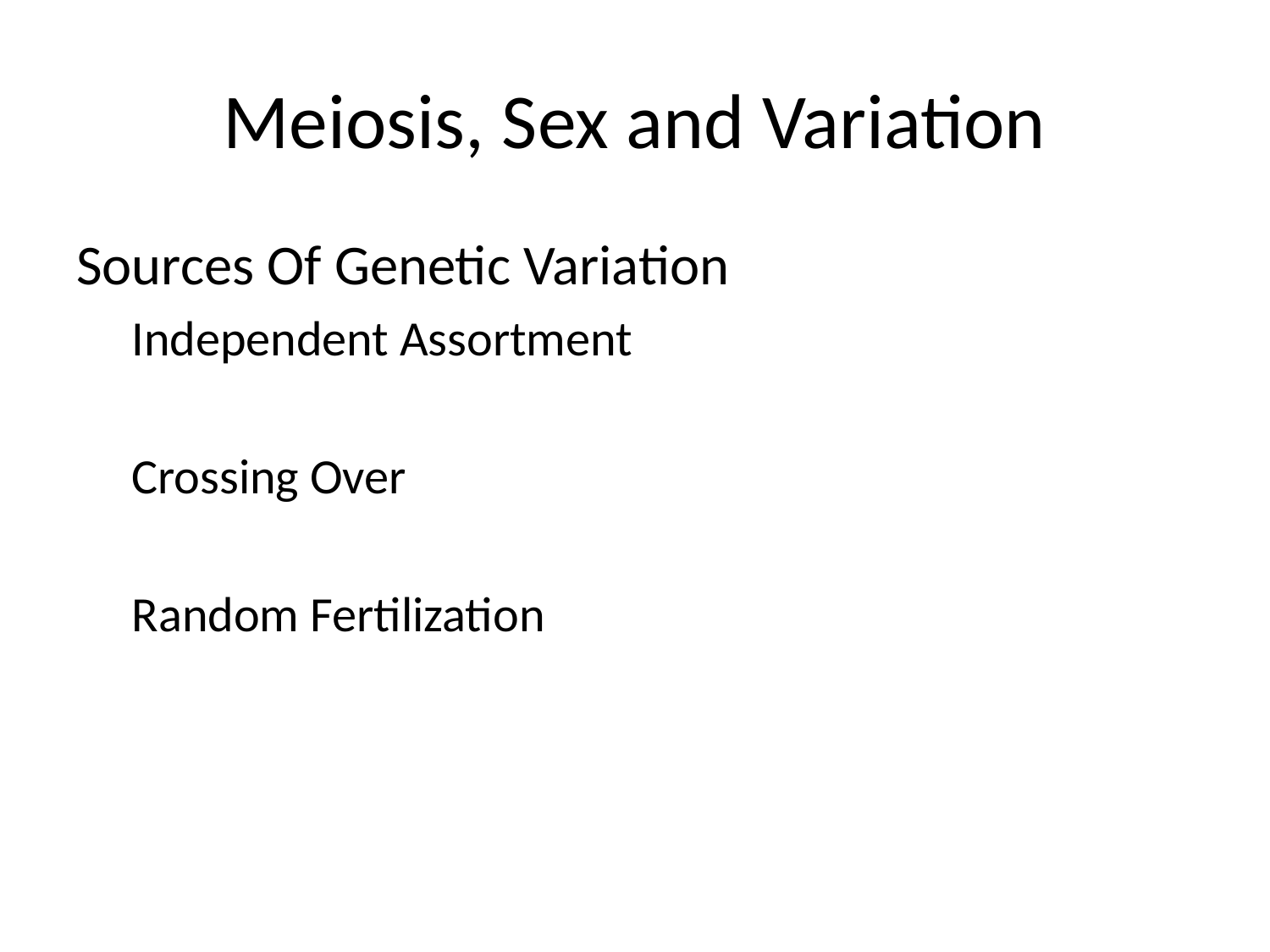

# Meiosis, Sex and Variation
Sources Of Genetic Variation
Independent Assortment

Crossing Over

Random Fertilization